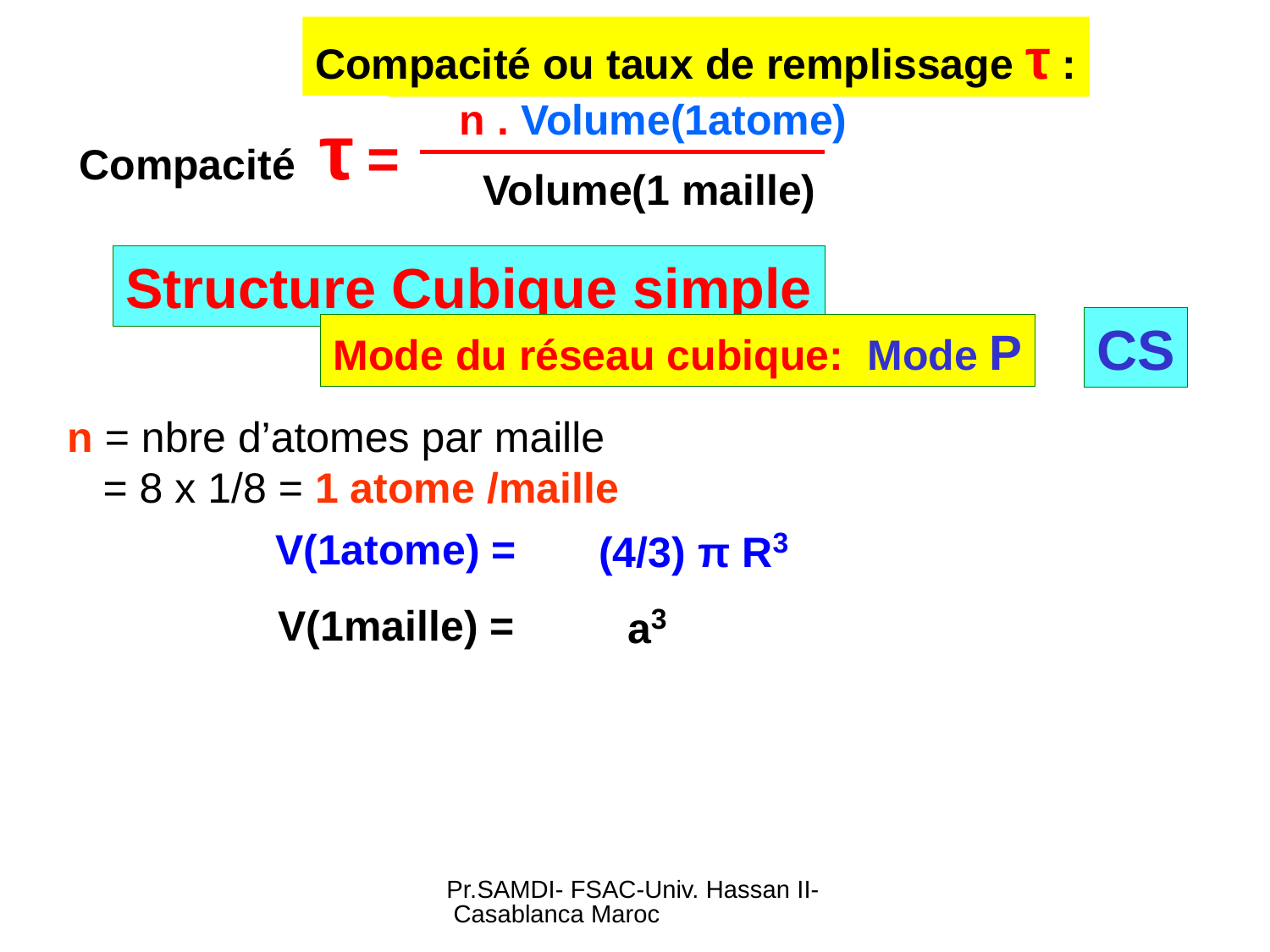

Compacité ou taux de remplissage τ :
n . Volume(1atome)
Compacité  τ
=
Volume(1 maille)

Structure Cubique simple
CS
Mode du réseau cubique:  Mode P
n = nbre d’atomes par maille
   = 8 x 1/8 = 1 atome /maille
V(1atome) =
 (4/3) π R3
V(1maille) =
 a3
Pr.SAMDI- FSAC-Univ. Hassan II- Casablanca Maroc